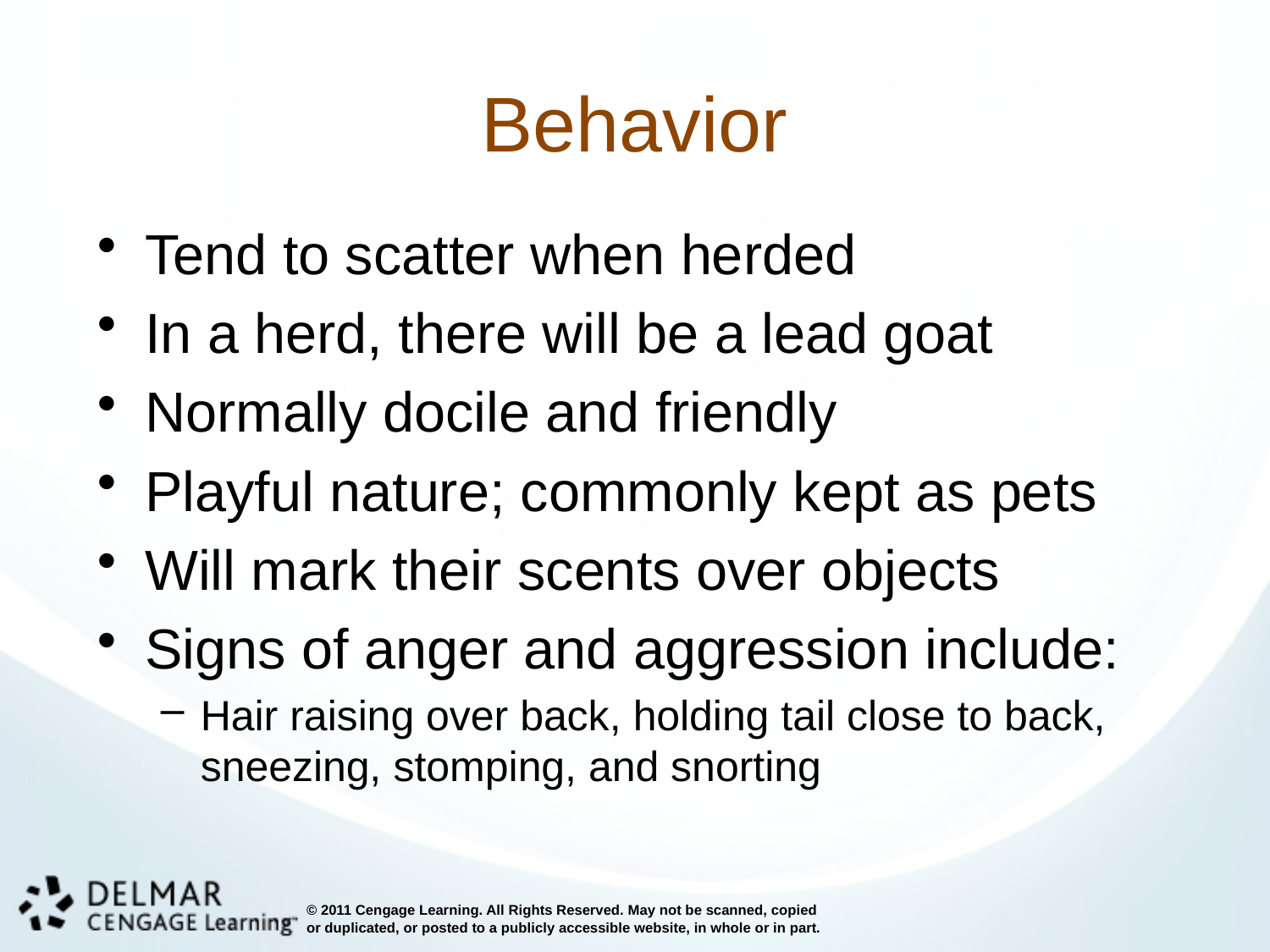

# Behavior
Tend to scatter when herded
In a herd, there will be a lead goat
Normally docile and friendly
Playful nature; commonly kept as pets
Will mark their scents over objects
Signs of anger and aggression include:
Hair raising over back, holding tail close to back, sneezing, stomping, and snorting